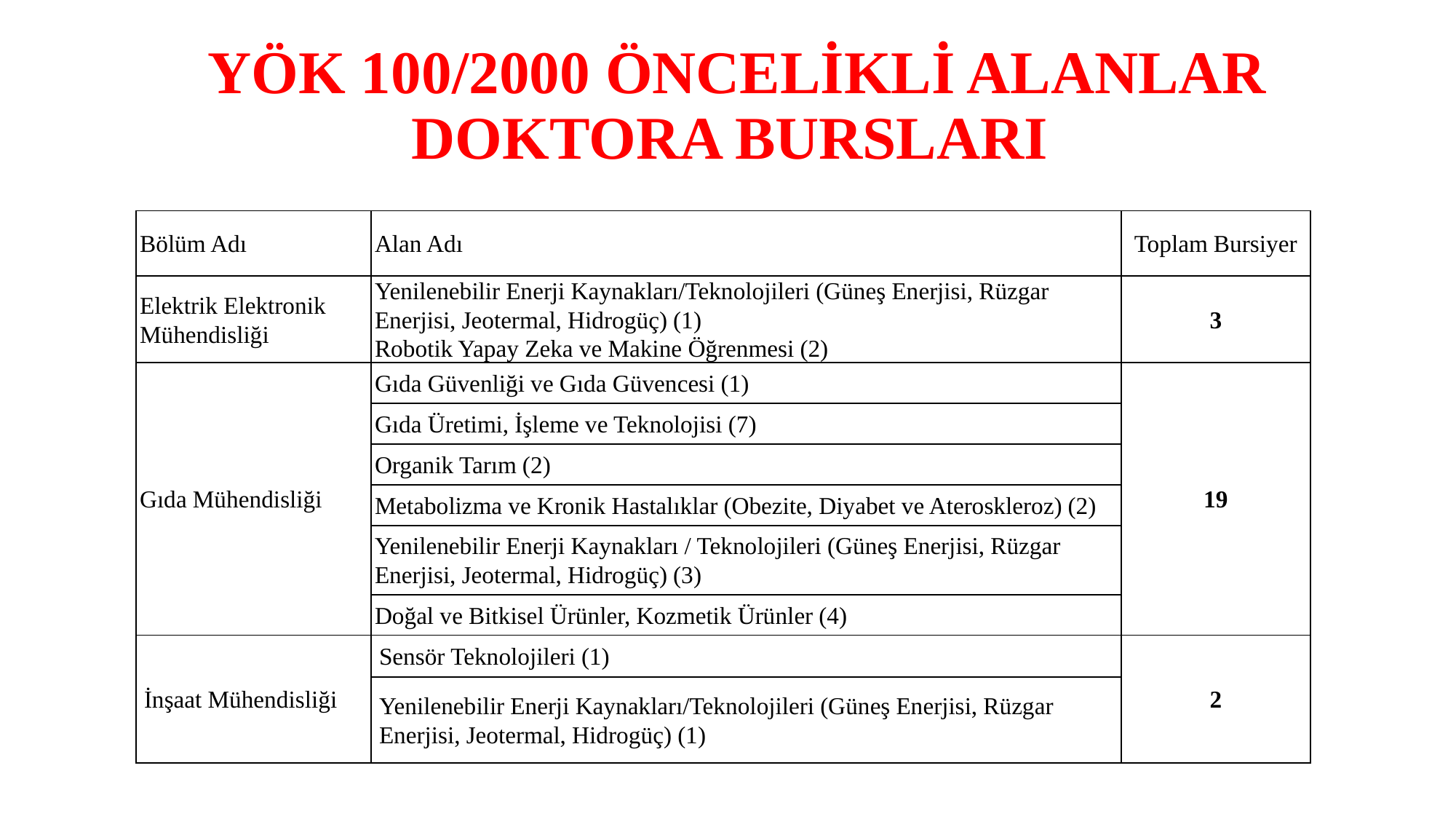

# YÖK 100/2000 ÖNCELİKLİ ALANLAR DOKTORA BURSLARI
| Bölüm Adı | Alan Adı | Toplam Bursiyer |
| --- | --- | --- |
| Elektrik Elektronik Mühendisliği | Yenilenebilir Enerji Kaynakları/Teknolojileri (Güneş Enerjisi, Rüzgar Enerjisi, Jeotermal, Hidrogüç) (1) Robotik Yapay Zeka ve Makine Öğrenmesi (2) | 3 |
| Gıda Mühendisliği | Gıda Güvenliği ve Gıda Güvencesi (1) | 19 |
|  | Gıda Üretimi, İşleme ve Teknolojisi (7) |  |
|  | Organik Tarım (2) |  |
|  | Metabolizma ve Kronik Hastalıklar (Obezite, Diyabet ve Ateroskleroz) (2) |  |
|  | Yenilenebilir Enerji Kaynakları / Teknolojileri (Güneş Enerjisi, Rüzgar Enerjisi, Jeotermal, Hidrogüç) (3) |  |
|  | Doğal ve Bitkisel Ürünler, Kozmetik Ürünler (4) |  |
| İnşaat Mühendisliği | Sensör Teknolojileri (1) | 2 |
|  | Yenilenebilir Enerji Kaynakları/Teknolojileri (Güneş Enerjisi, Rüzgar Enerjisi, Jeotermal, Hidrogüç) (1) |  |